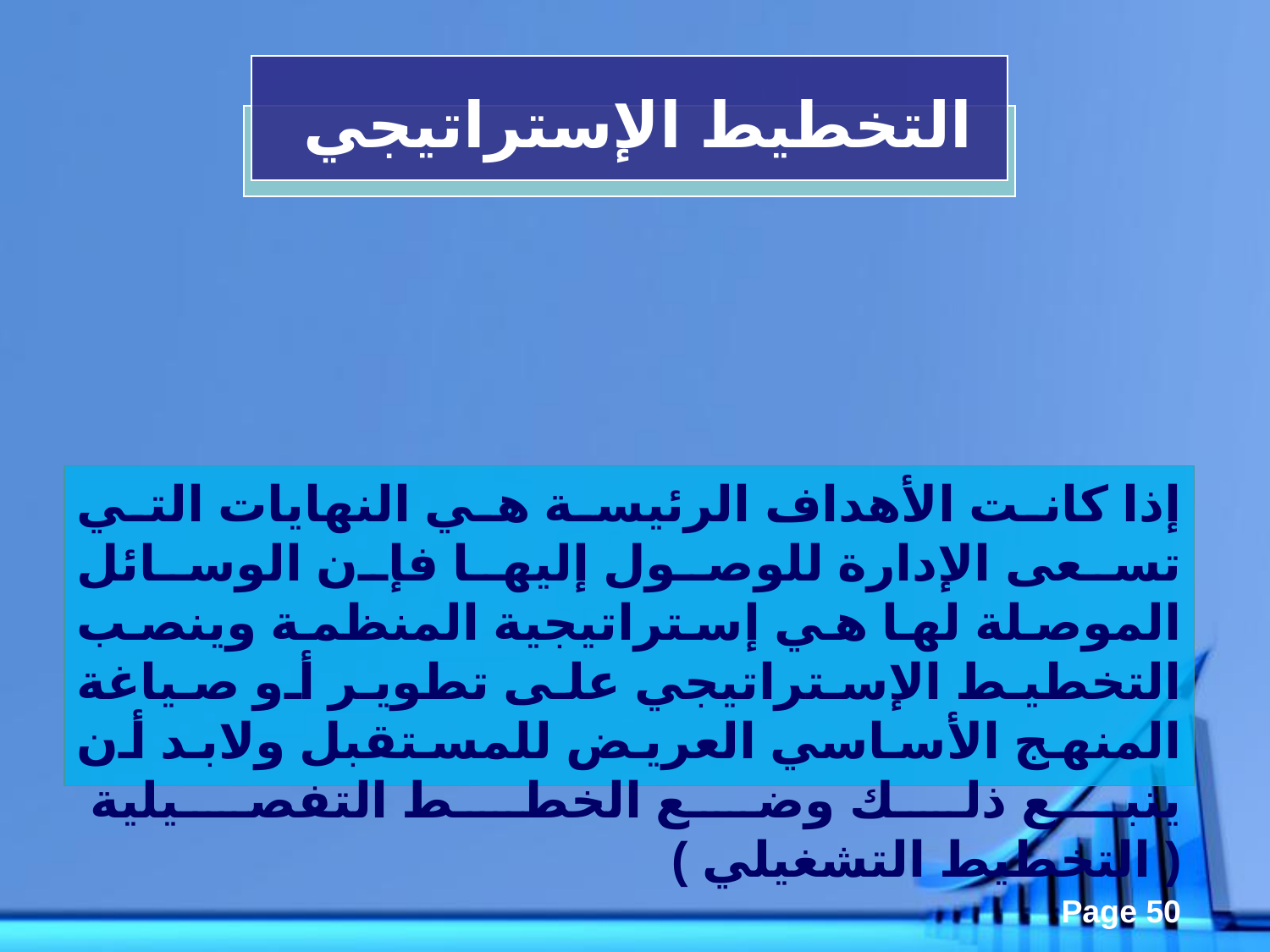

التخطيط الإستراتيجي
إذا كانت الأهداف الرئيسة هي النهايات التي تسعى الإدارة للوصول إليها فإن الوسائل الموصلة لها هي إستراتيجية المنظمة وينصب التخطيط الإستراتيجي على تطوير أو صياغة المنهج الأساسي العريض للمستقبل ولابد أن يتبع ذلك وضع الخطط التفصيلية
( التخطيط التشغيلي )